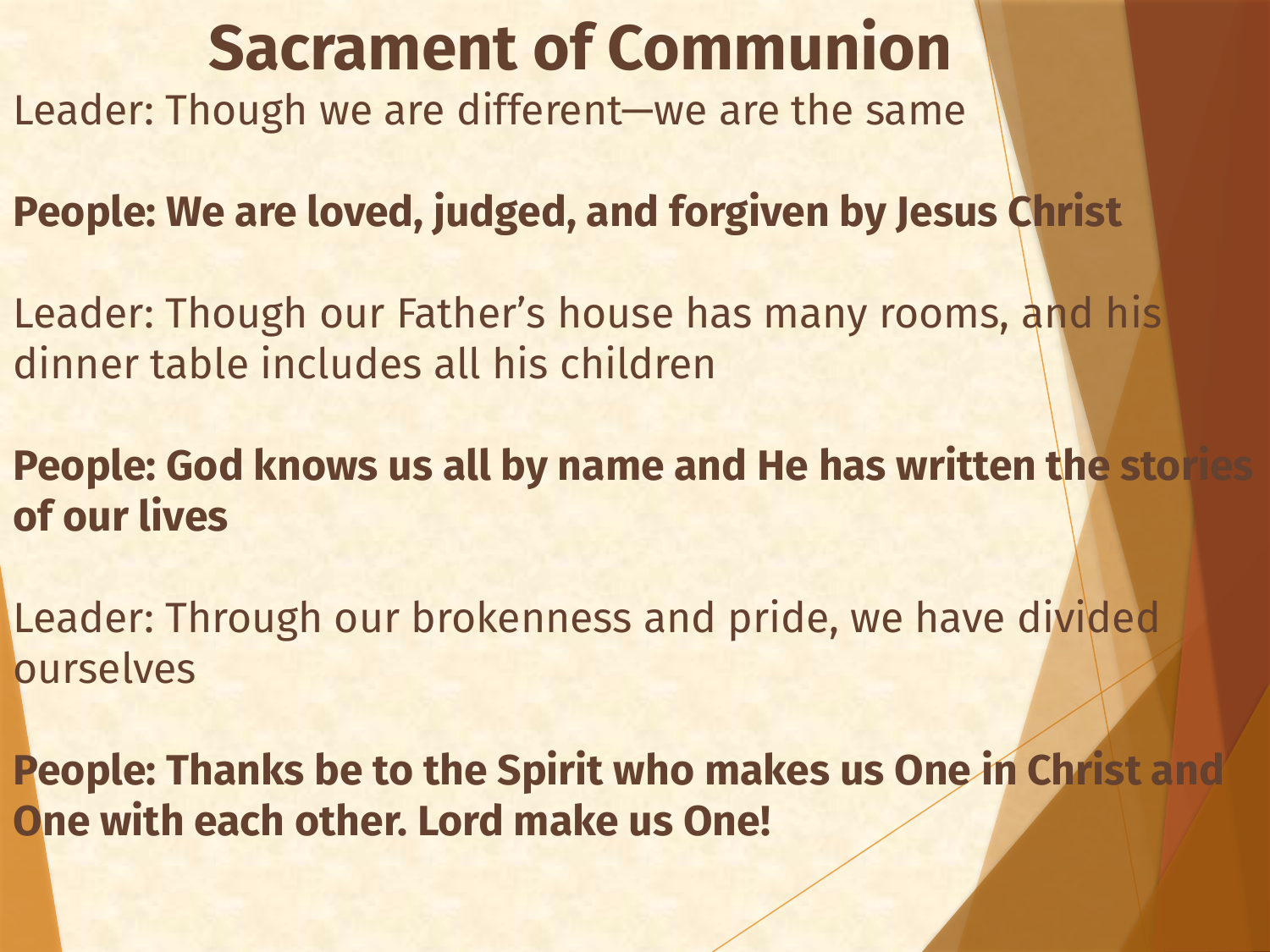

# Sacrament of Communion Leader: Though we are different—we are the same   People: We are loved, judged, and forgiven by Jesus Christ   Leader: Though our Father’s house has many rooms, and his dinner table includes all his children   People: God knows us all by name and He has written the stories of our lives   Leader: Through our brokenness and pride, we have divided ourselves   People: Thanks be to the Spirit who makes us One in Christ and One with each other. Lord make us One!